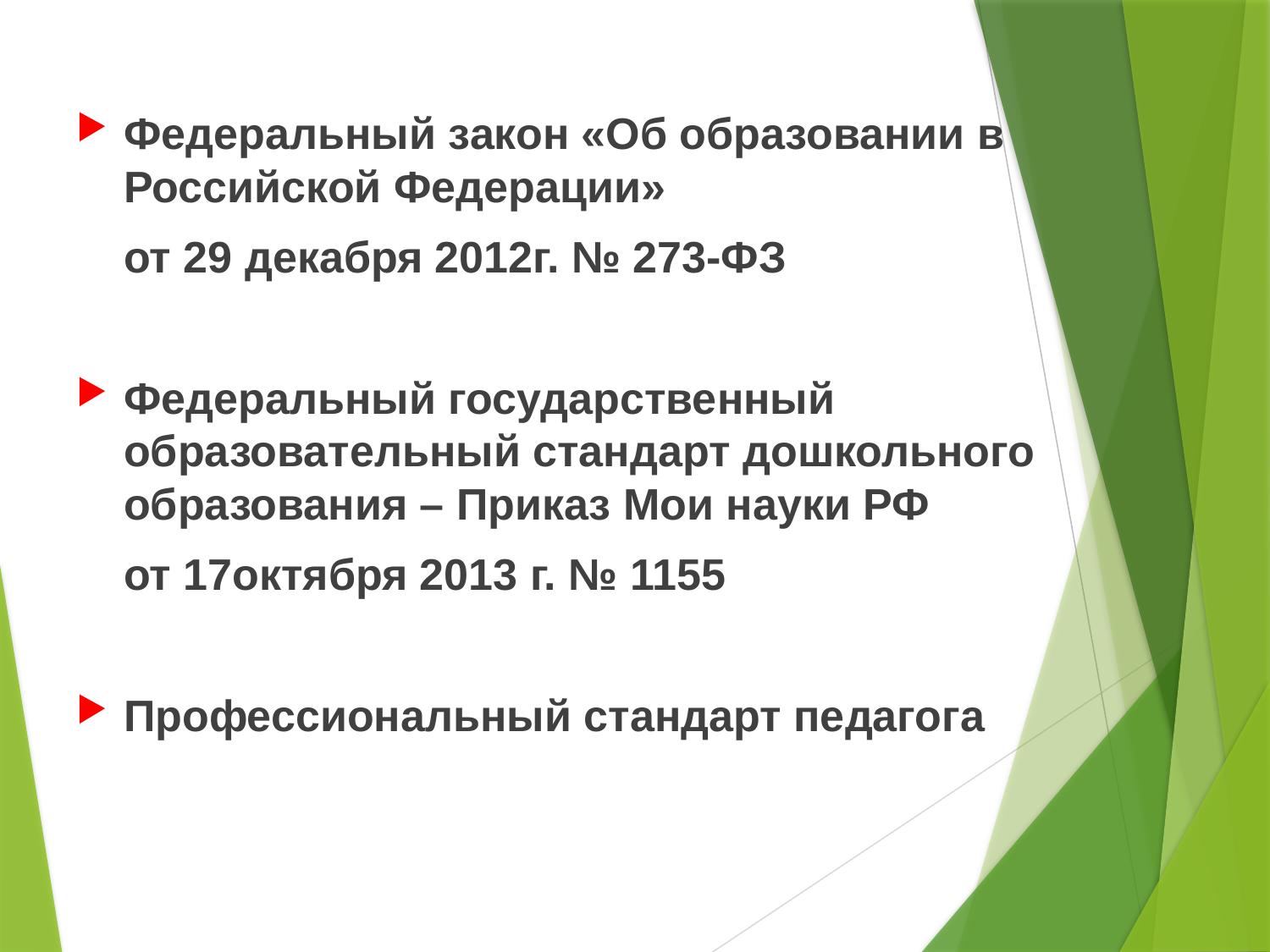

Федеральный закон «Об образовании в Российской Федерации»
	от 29 декабря 2012г. № 273-ФЗ

Федеральный государственный образовательный стандарт дошкольного образования – Приказ Мои науки РФ
	от 17октября 2013 г. № 1155

Профессиональный стандарт педагога